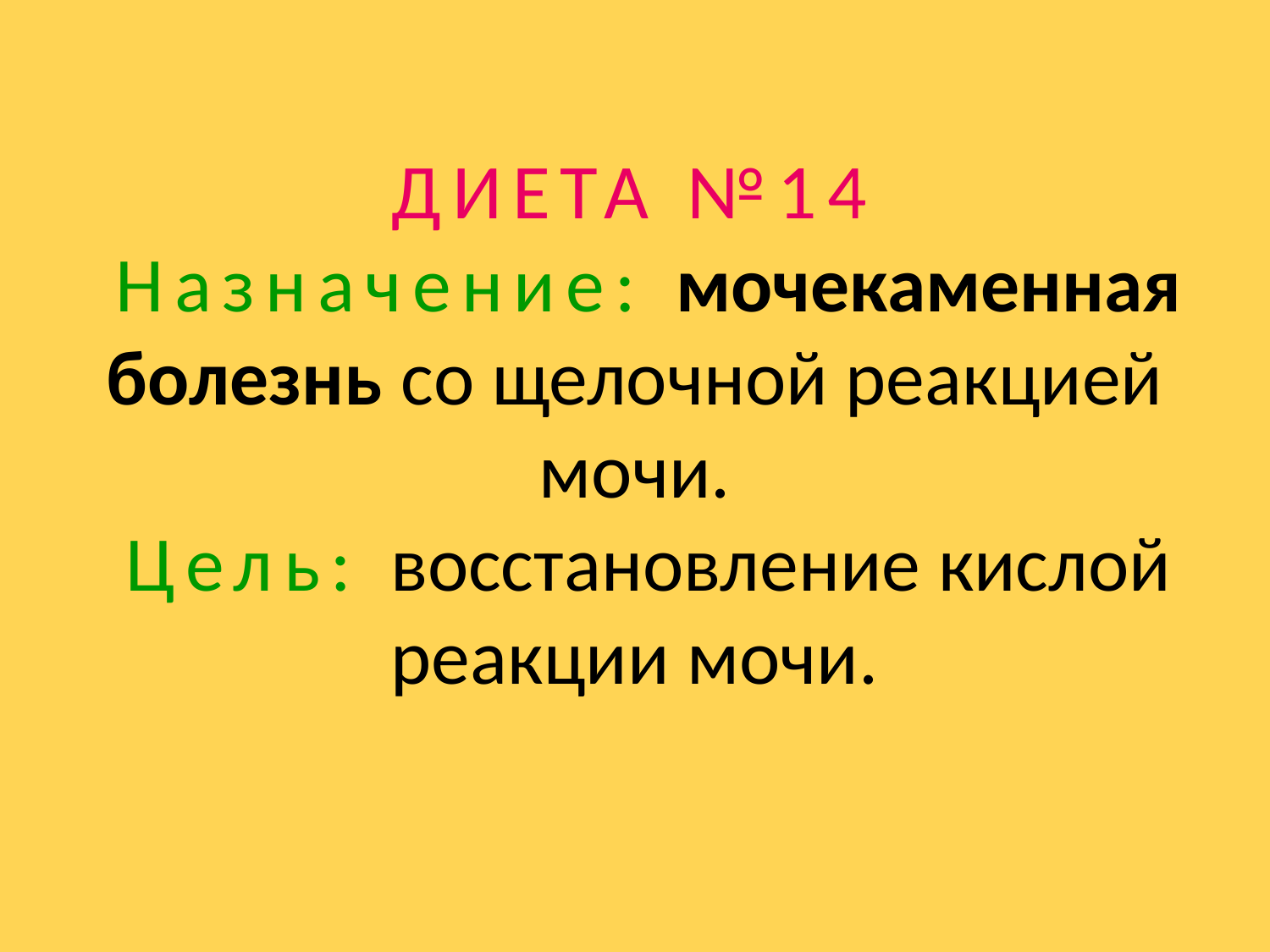

# ДИЕТА №14 Назначение: мочекаменная болезнь со щелочной реакцией мочи. Цель: восстановление кислой реакции мочи.